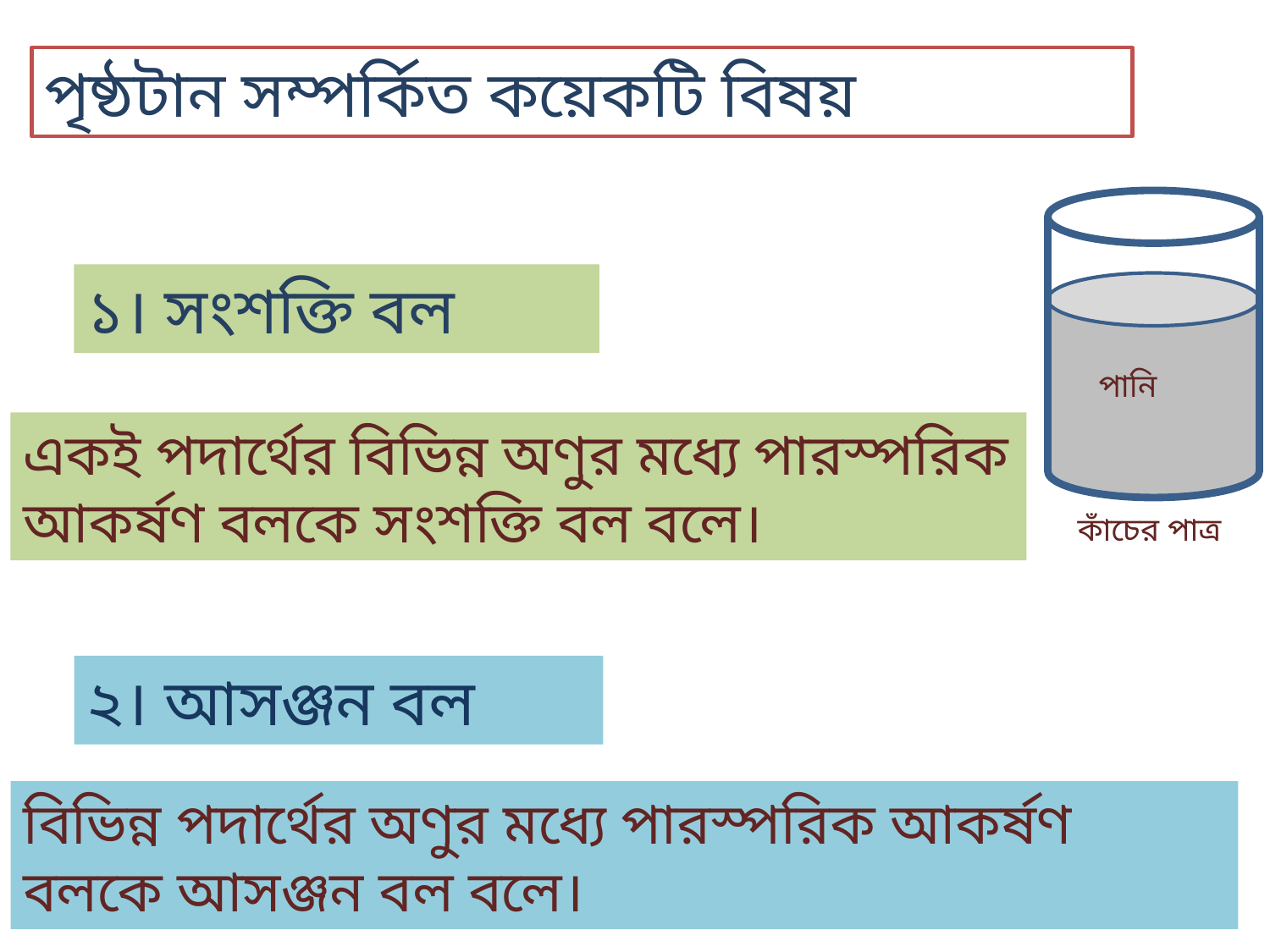

পৃষ্ঠটান সম্পর্কিত কয়েকটি বিষয়

১। সংশক্তি বল

পানি
একই পদার্থের বিভিন্ন অণুর মধ্যে পারস্পরিক আকর্ষণ বলকে সংশক্তি বল বলে।
কাঁচের পাত্র
২। আসঞ্জন বল
বিভিন্ন পদার্থের অণুর মধ্যে পারস্পরিক আকর্ষণ বলকে আসঞ্জন বল বলে।